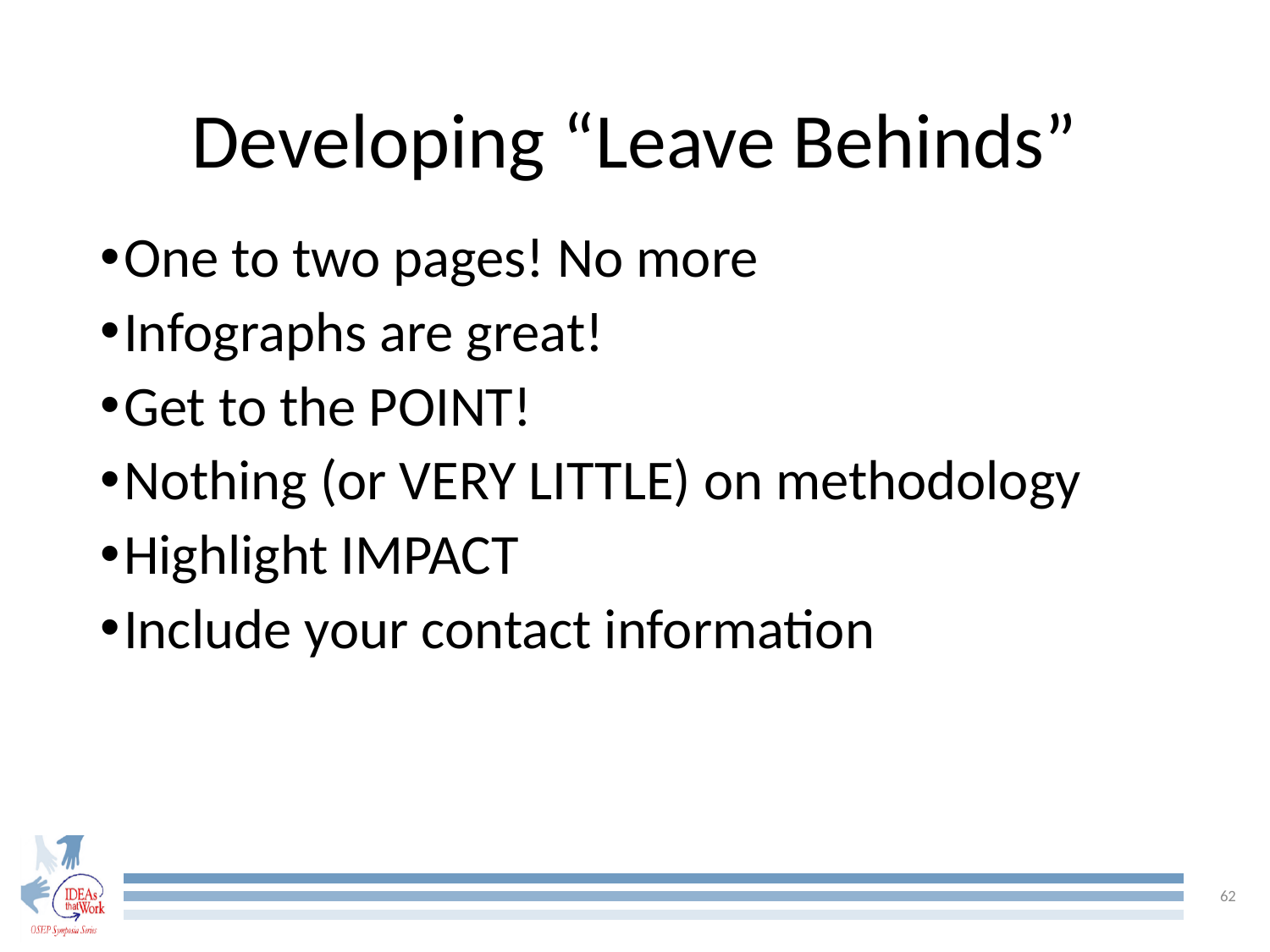

# Developing “Leave Behinds”
One to two pages! No more
Infographs are great!
Get to the POINT!
Nothing (or VERY LITTLE) on methodology
Highlight IMPACT
Include your contact information
62